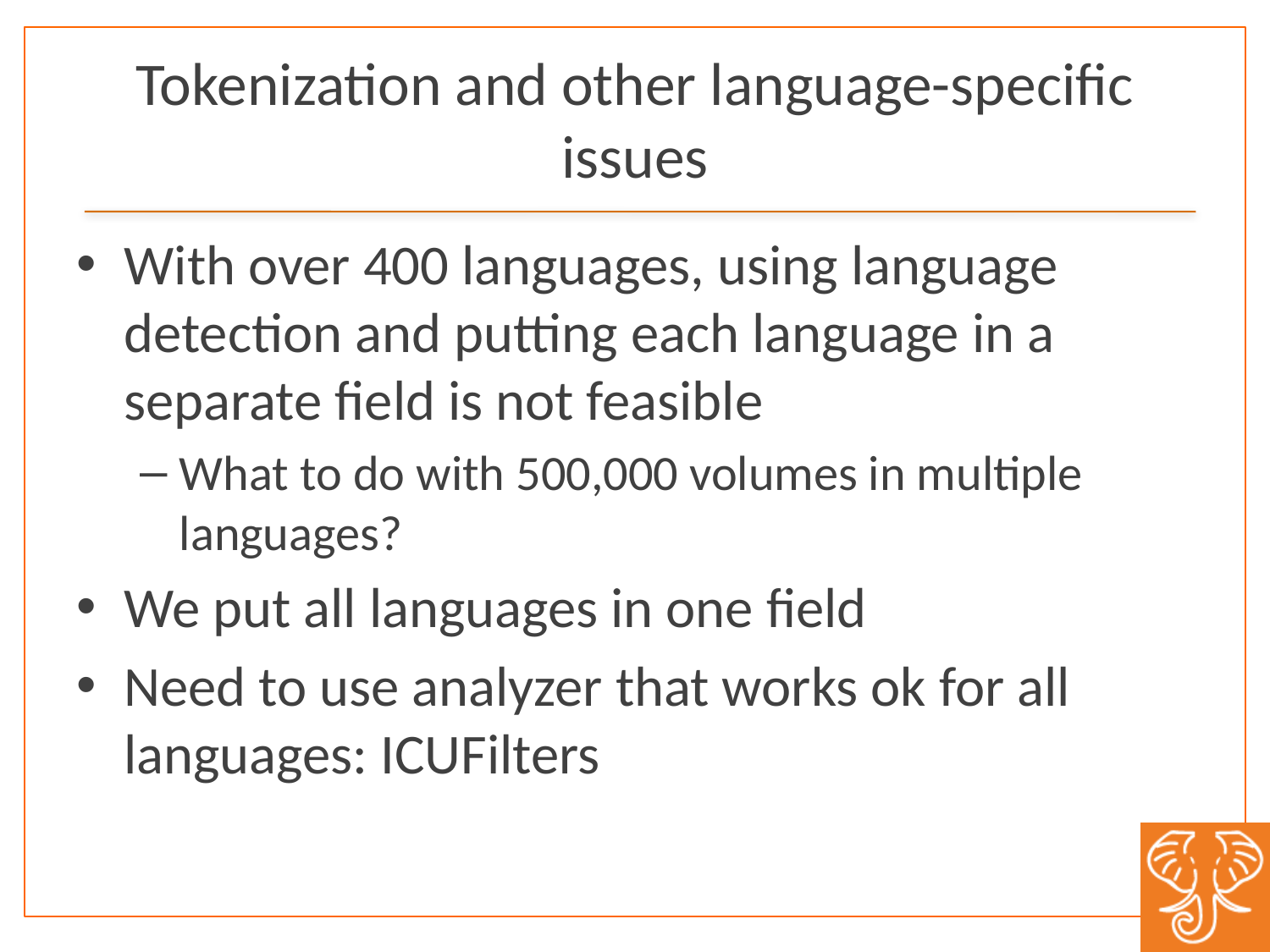

# Tokenization and other language-specific issues
With over 400 languages, using language detection and putting each language in a separate field is not feasible
What to do with 500,000 volumes in multiple languages?
We put all languages in one field
Need to use analyzer that works ok for all languages: ICUFilters